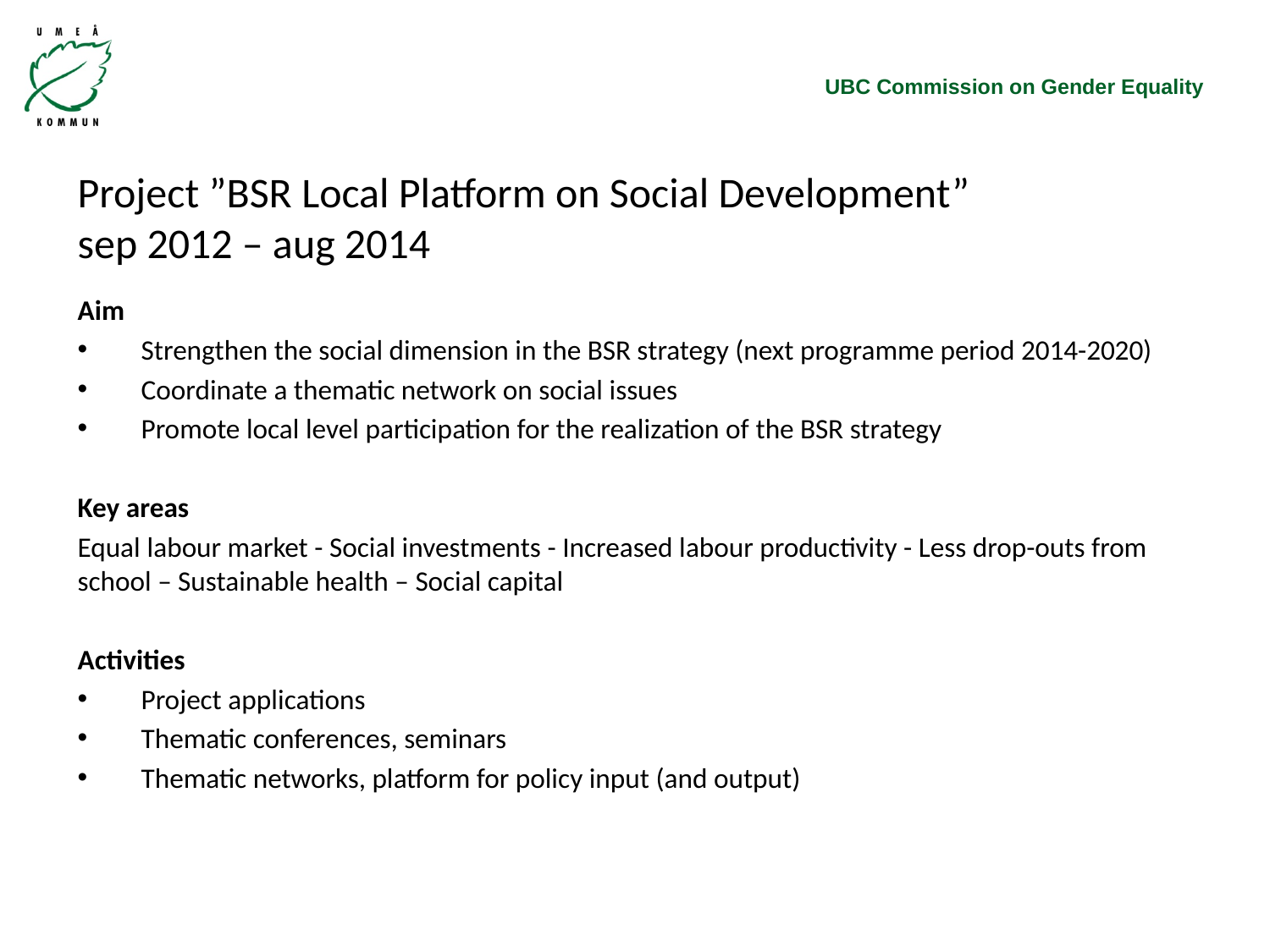

# Project ”BSR Local Platform on Social Development” sep 2012 – aug 2014
Aim
Strengthen the social dimension in the BSR strategy (next programme period 2014-2020)
Coordinate a thematic network on social issues
Promote local level participation for the realization of the BSR strategy

Key areas
Equal labour market - Social investments - Increased labour productivity - Less drop-outs from school – Sustainable health – Social capital

Activities
Project applications
Thematic conferences, seminars
Thematic networks, platform for policy input (and output)